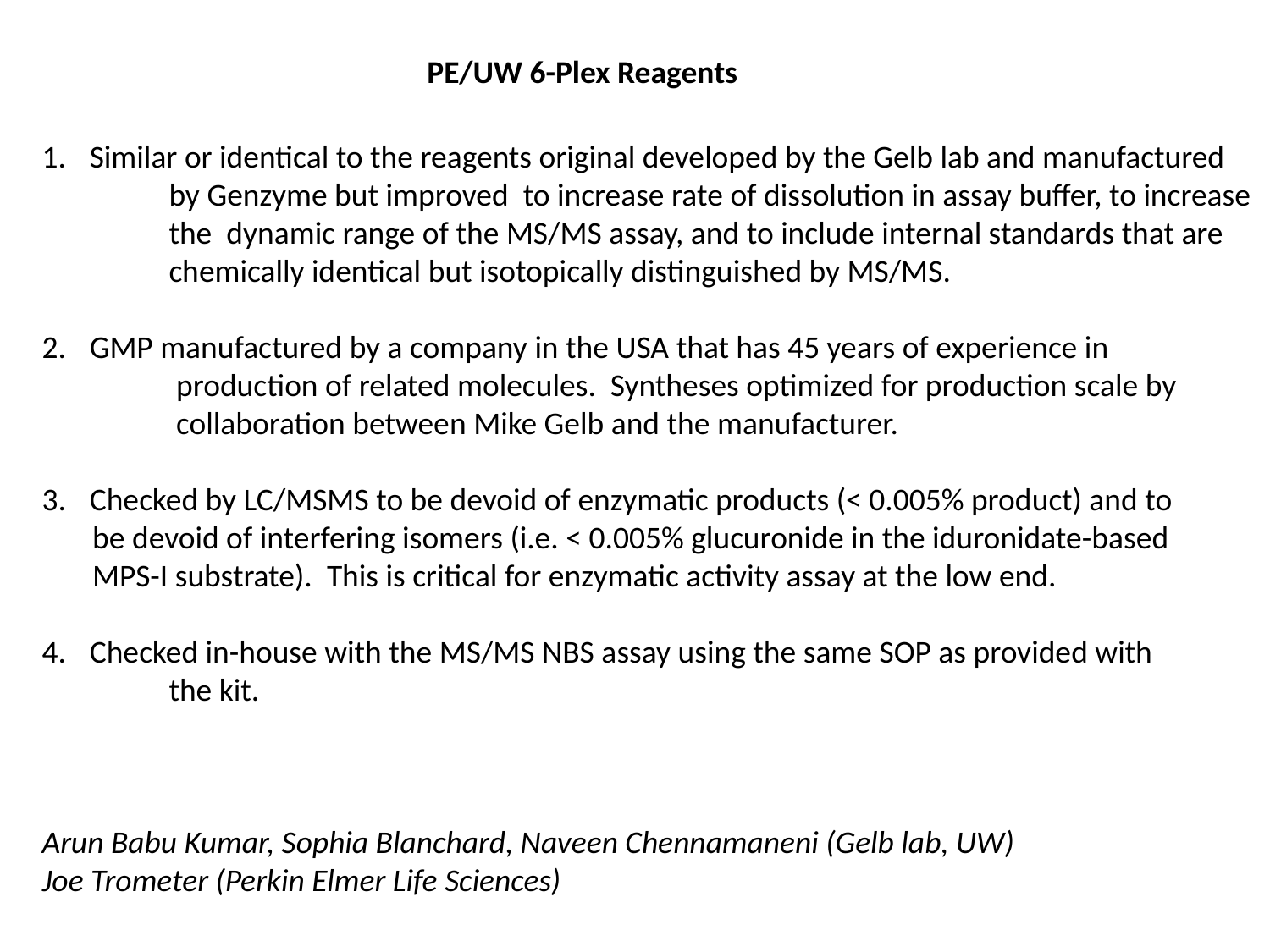

PE/UW 6-Plex Reagents
Similar or identical to the reagents original developed by the Gelb lab and manufactured
      	by Genzyme but improved  to increase rate of dissolution in assay buffer, to increase
	the  dynamic range of the MS/MS assay, and to include internal standards that are
	chemically identical but isotopically distinguished by MS/MS.

GMP manufactured by a company in the USA that has 45 years of experience in
      	 production of related molecules.  Syntheses optimized for production scale by
	 collaboration between Mike Gelb and the manufacturer.

Checked by LC/MSMS to be devoid of enzymatic products (< 0.005% product) and to
       be devoid of interfering isomers (i.e. < 0.005% glucuronide in the iduronidate-based
       MPS-I substrate).  This is critical for enzymatic activity assay at the low end.

Checked in-house with the MS/MS NBS assay using the same SOP as provided with
	the kit.

Arun Babu Kumar, Sophia Blanchard, Naveen Chennamaneni (Gelb lab, UW)
Joe Trometer (Perkin Elmer Life Sciences)